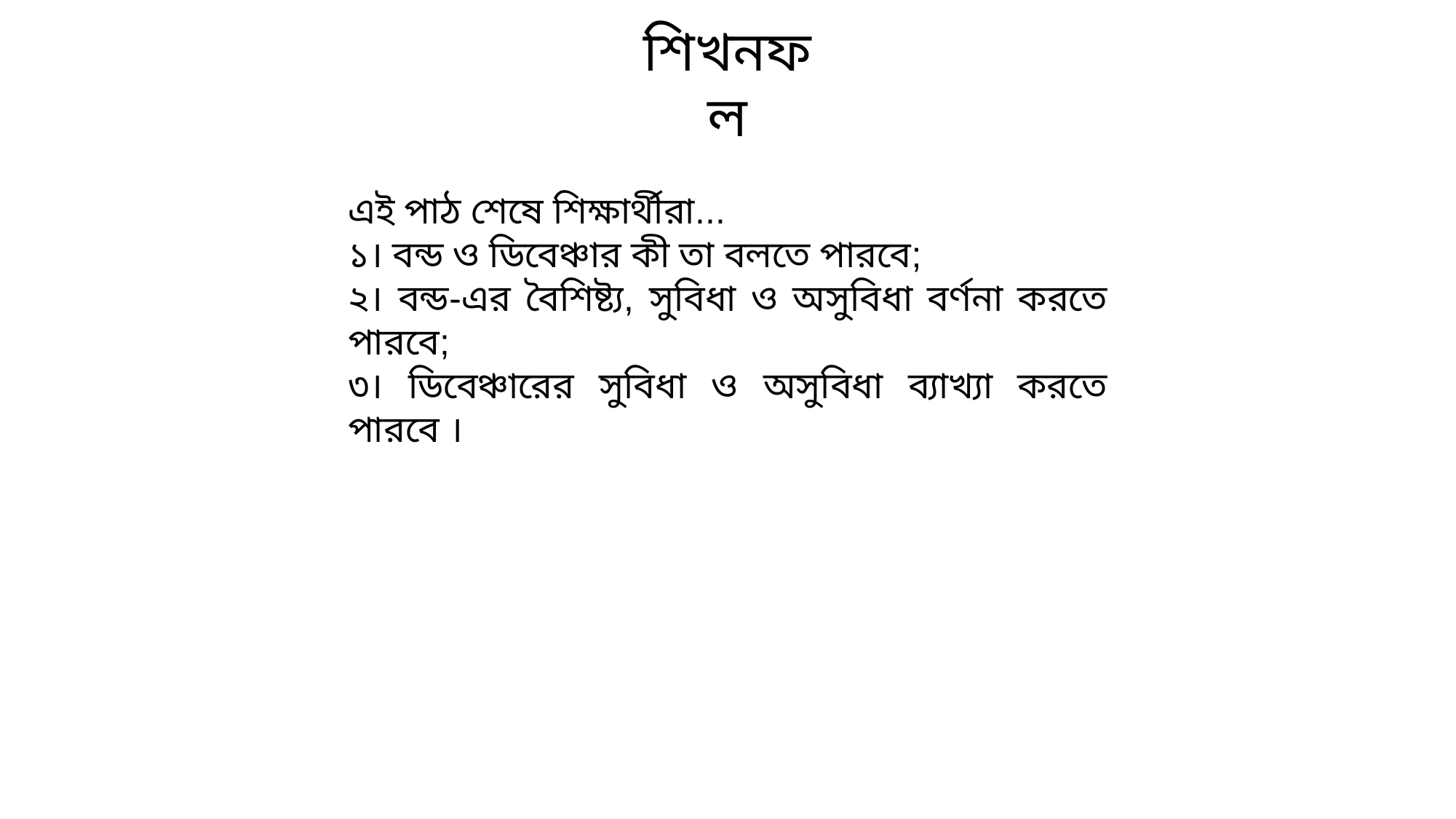

শিখনফল
এই পাঠ শেষে শিক্ষার্থীরা...
১। বন্ড ও ডিবেঞ্চার কী তা বলতে পারবে;
২। বন্ড-এর বৈশিষ্ট্য, সুবিধা ও অসুবিধা বর্ণনা করতে পারবে;
৩। ডিবেঞ্চারের সুবিধা ও অসুবিধা ব্যাখ্যা করতে পারবে ।